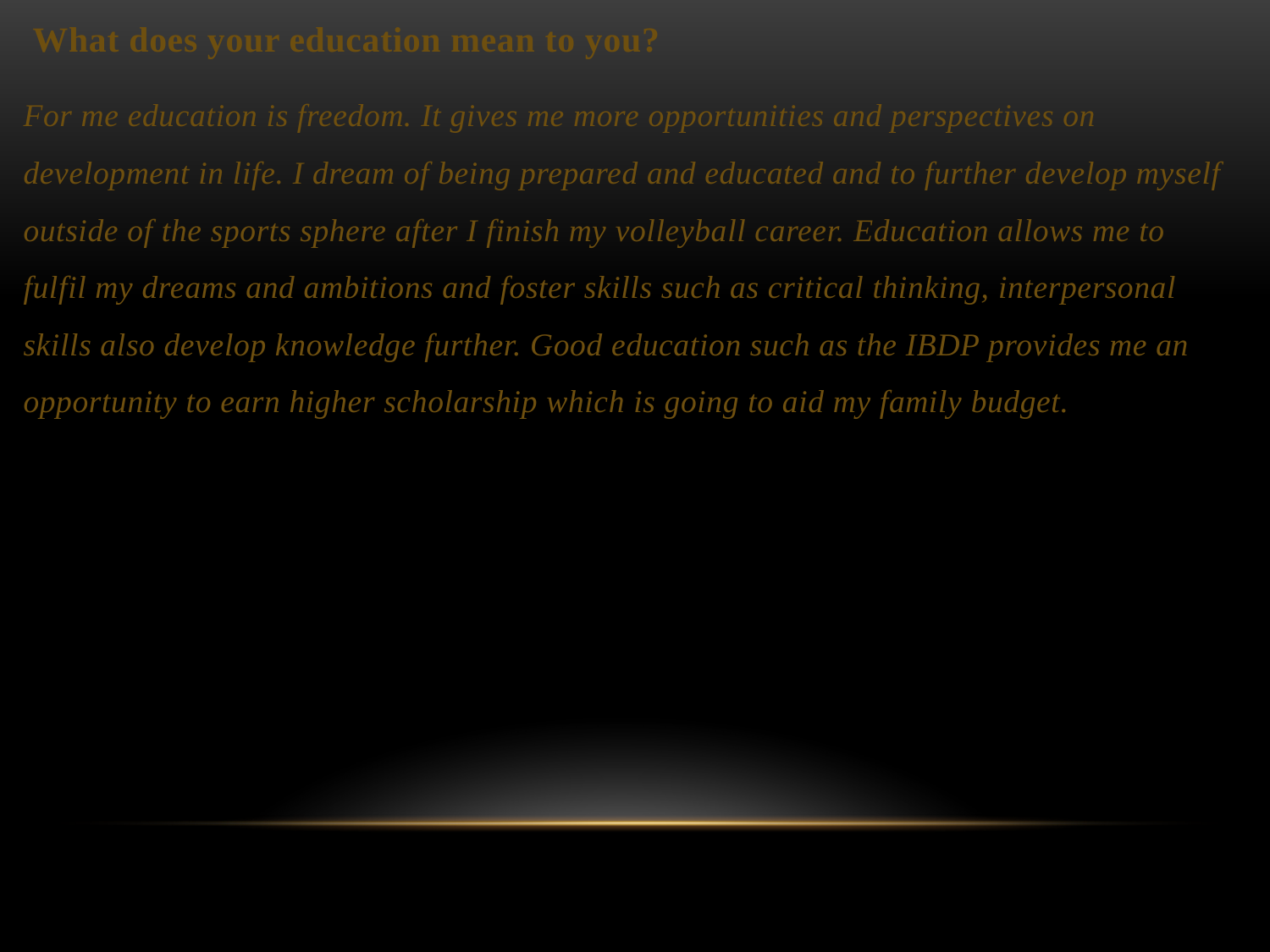

What does your education mean to you?
For me education is freedom. It gives me more opportunities and perspectives on development in life. I dream of being prepared and educated and to further develop myself outside of the sports sphere after I finish my volleyball career. Education allows me to fulfil my dreams and ambitions and foster skills such as critical thinking, interpersonal skills also develop knowledge further. Good education such as the IBDP provides me an opportunity to earn higher scholarship which is going to aid my family budget.